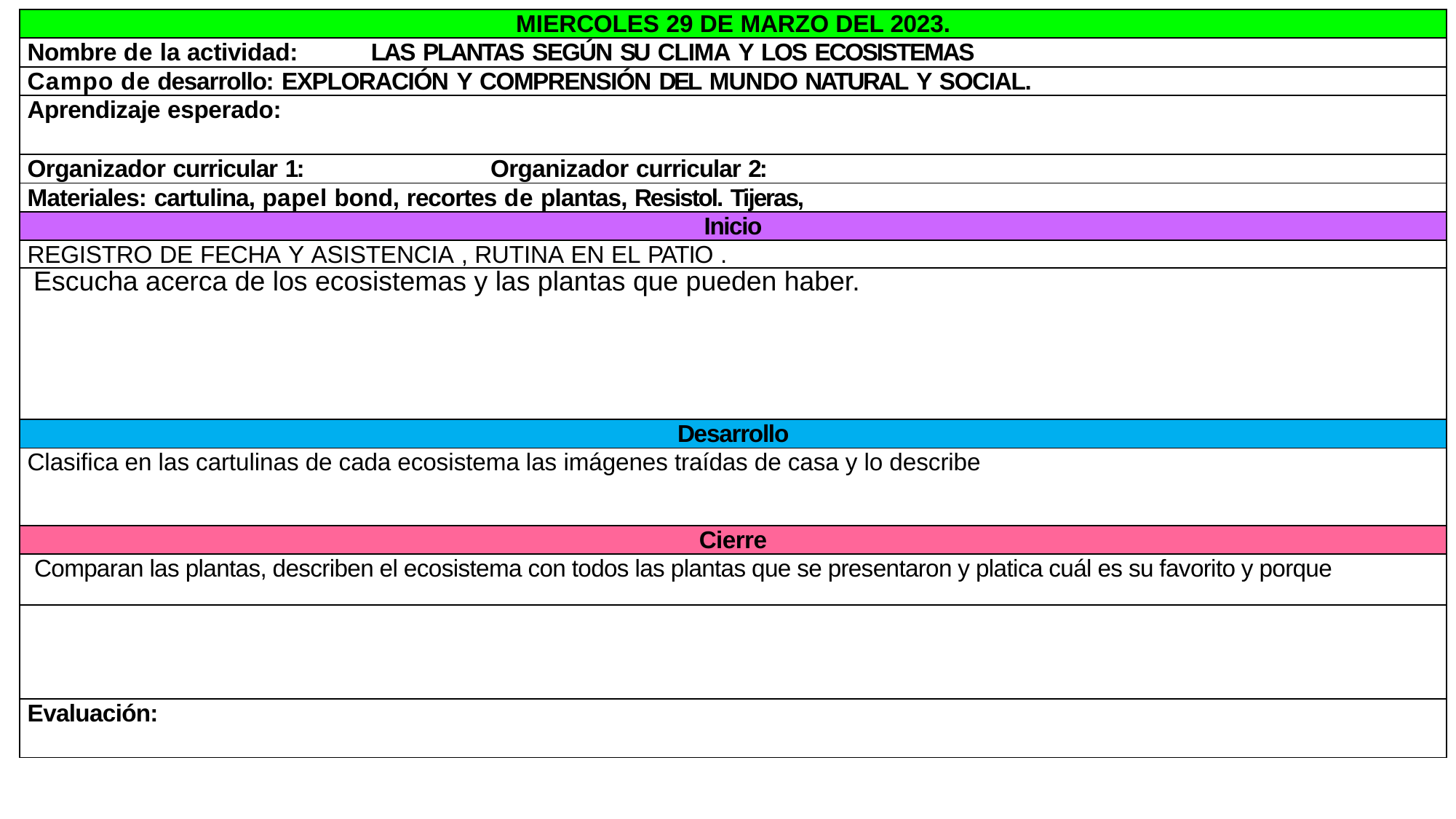

| MIERCOLES 29 DE MARZO DEL 2023. |  |
| --- | --- |
| Nombre de la actividad: | LAS PLANTAS SEGÚN SU CLIMA Y LOS ECOSISTEMAS |
| Campo de desarrollo: EXPLORACIÓN Y COMPRENSIÓN DEL MUNDO NATURAL Y SOCIAL. |  |
| Aprendizaje esperado: |  |
| Organizador curricular 1: | Organizador curricular 2: |
| Materiales: cartulina, papel bond, recortes de plantas, Resistol. Tijeras, |  |
| Inicio |  |
| REGISTRO DE FECHA Y ASISTENCIA , RUTINA EN EL PATIO . |  |
| Escucha acerca de los ecosistemas y las plantas que pueden haber. |  |
|  |  |
|  |  |
|  |  |
|  |  |
| Desarrollo |  |
| Clasifica en las cartulinas de cada ecosistema las imágenes traídas de casa y lo describe |  |
| Cierre |  |
| Comparan las plantas, describen el ecosistema con todos las plantas que se presentaron y platica cuál es su favorito y porque |  |
|  |  |
|  |  |
|  |  |
| Evaluación: |  |